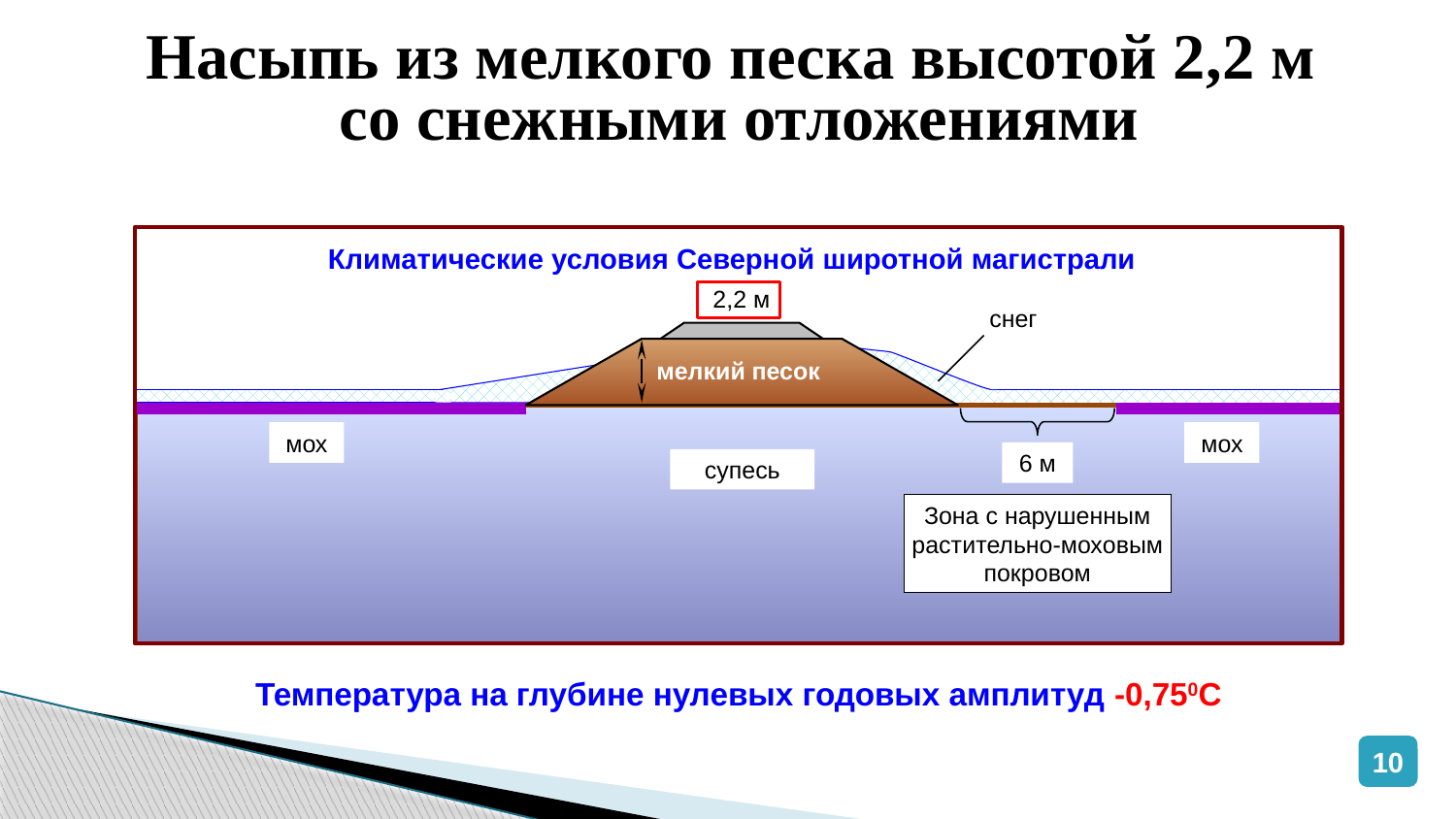

Насыпь из мелкого песка высотой 2,2 м
со снежными отложениями

2,2 м

мох
мох
Климатические условия Северной широтной магистрали

снег

мелкий песок
6 м
супесь
Зона с нарушенным растительно-моховым покровом
Температура на глубине нулевых годовых амплитуд -0,750С
10